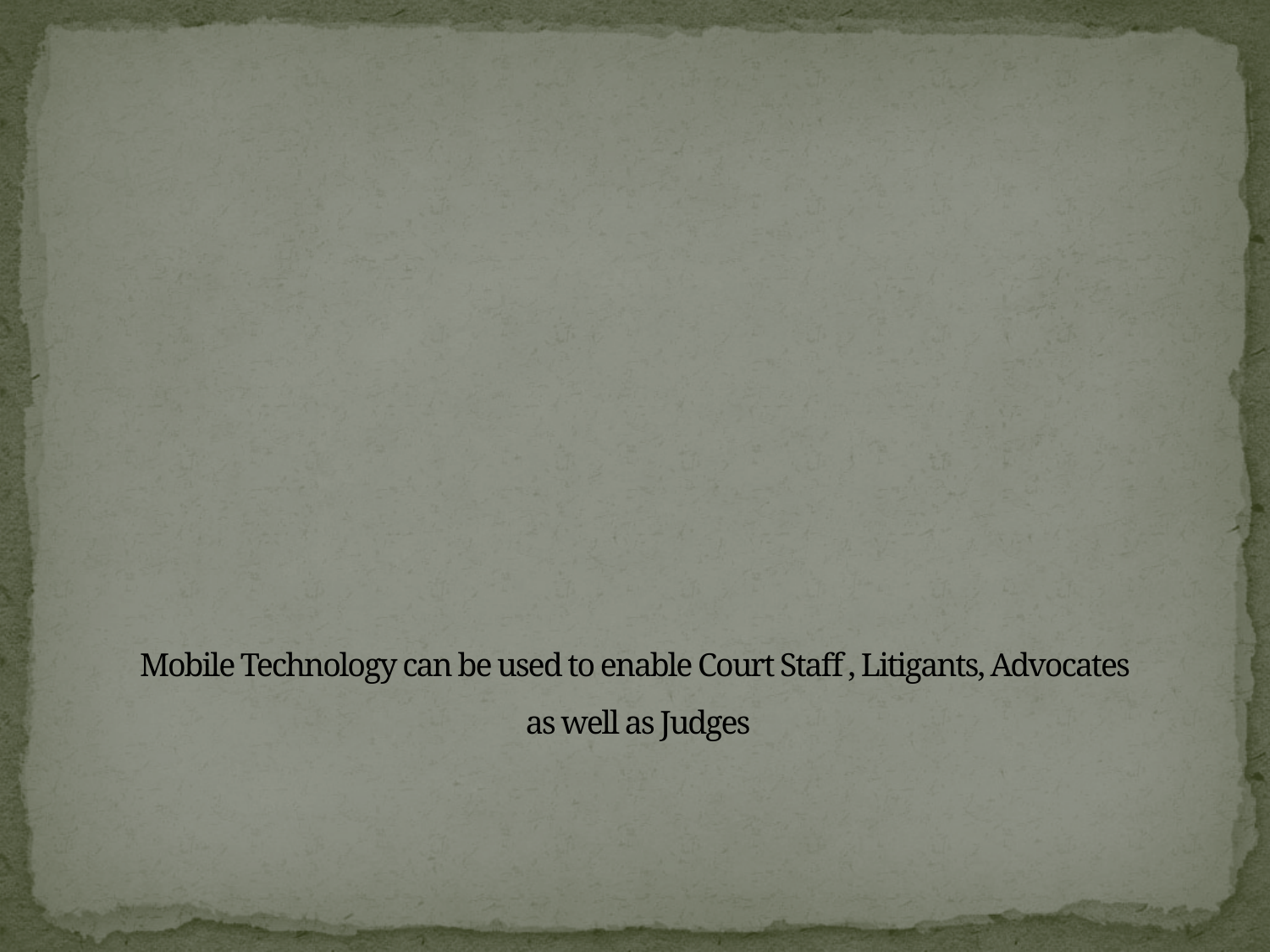

# Mobile Technology can be used to enable Court Staff , Litigants, Advocates as well as Judges